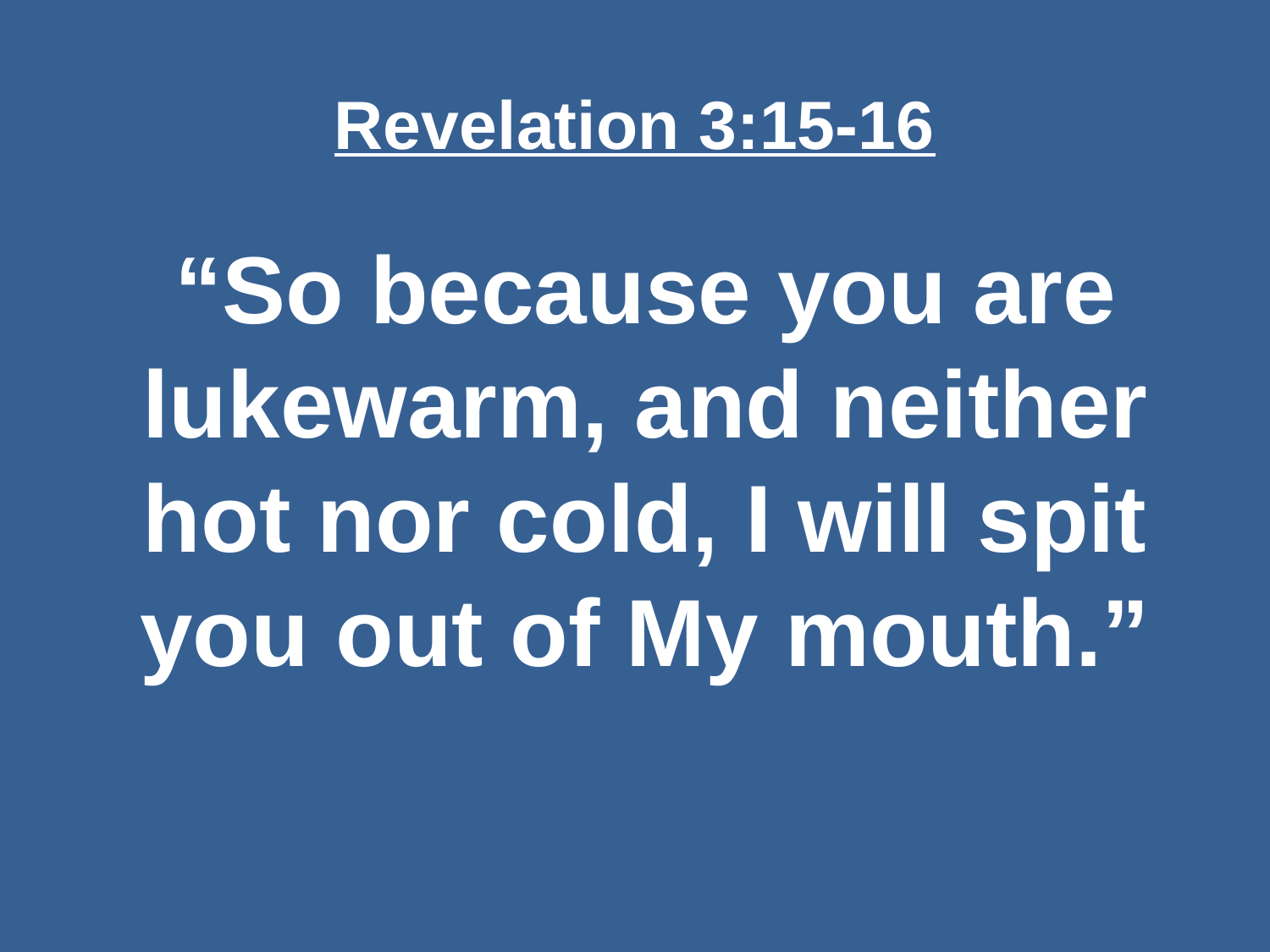

# Revelation 3:15-16
“So because you are lukewarm, and neither hot nor cold, I will spit you out of My mouth.”